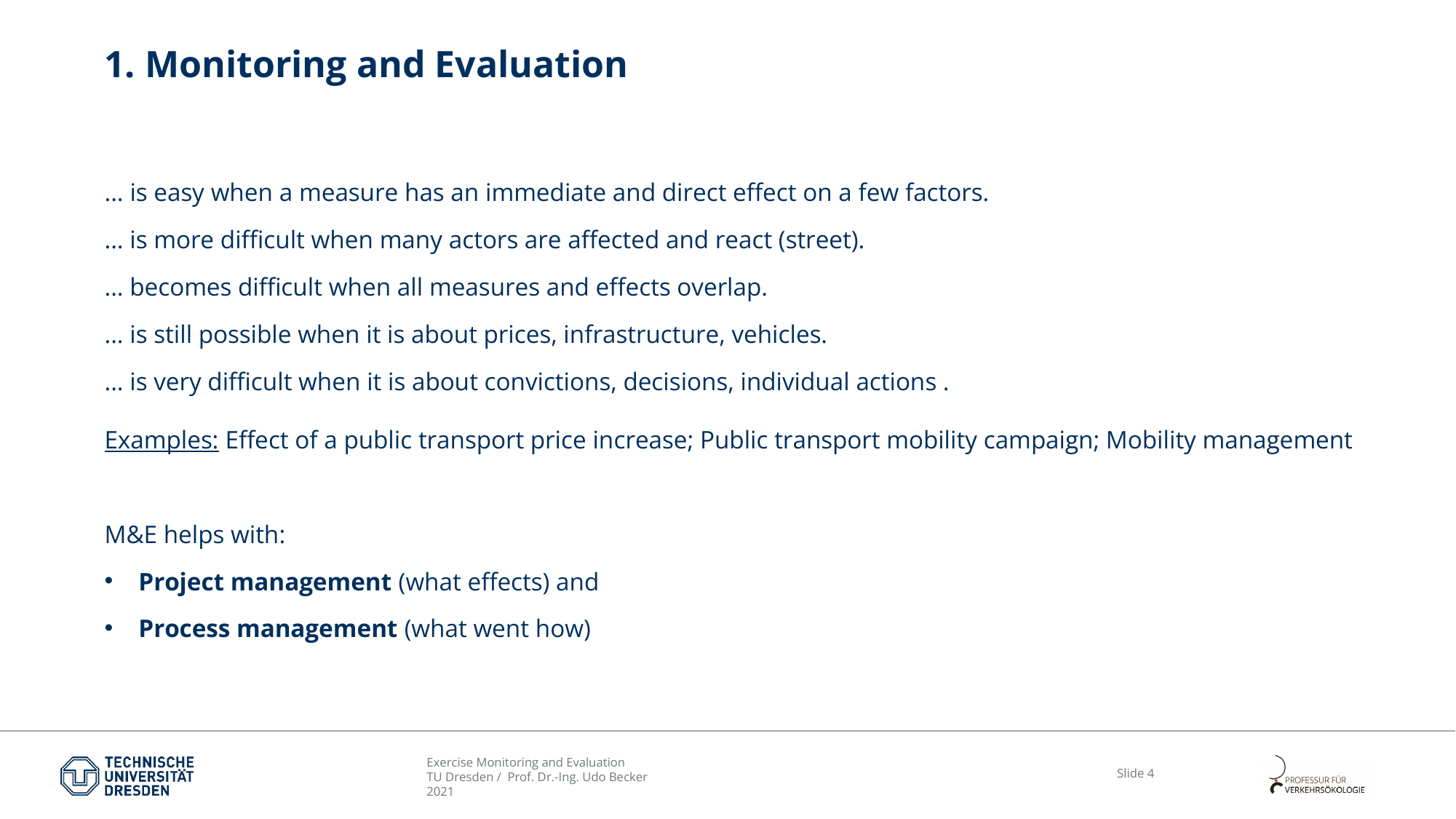

# 1. Monitoring and Evaluation
... is easy when a measure has an immediate and direct effect on a few factors.
... is more difficult when many actors are affected and react (street).
... becomes difficult when all measures and effects overlap.
... is still possible when it is about prices, infrastructure, vehicles.
... is very difficult when it is about convictions, decisions, individual actions .
Examples: Effect of a public transport price increase; Public transport mobility campaign; Mobility management

M&E helps with:
Project management (what effects) and
Process management (what went how)